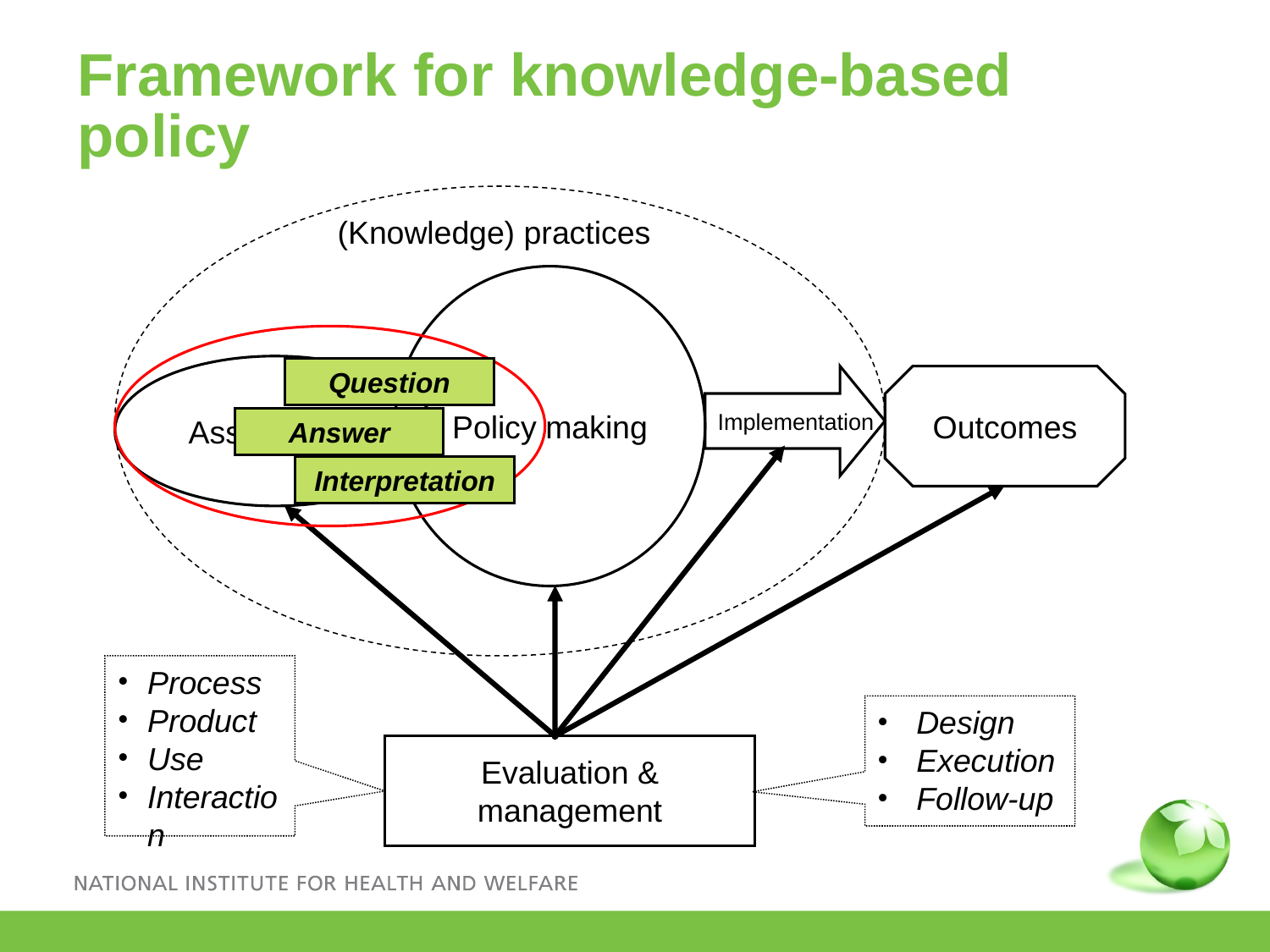

# Framework for knowledge-based policy

(Knowledge) practices
Policy making

Assessment
Question
Implementation
Outcomes
Answer

Interpretation

Process
Product
Use
Interaction
 Design
 Execution
 Follow-up
Evaluation &
management